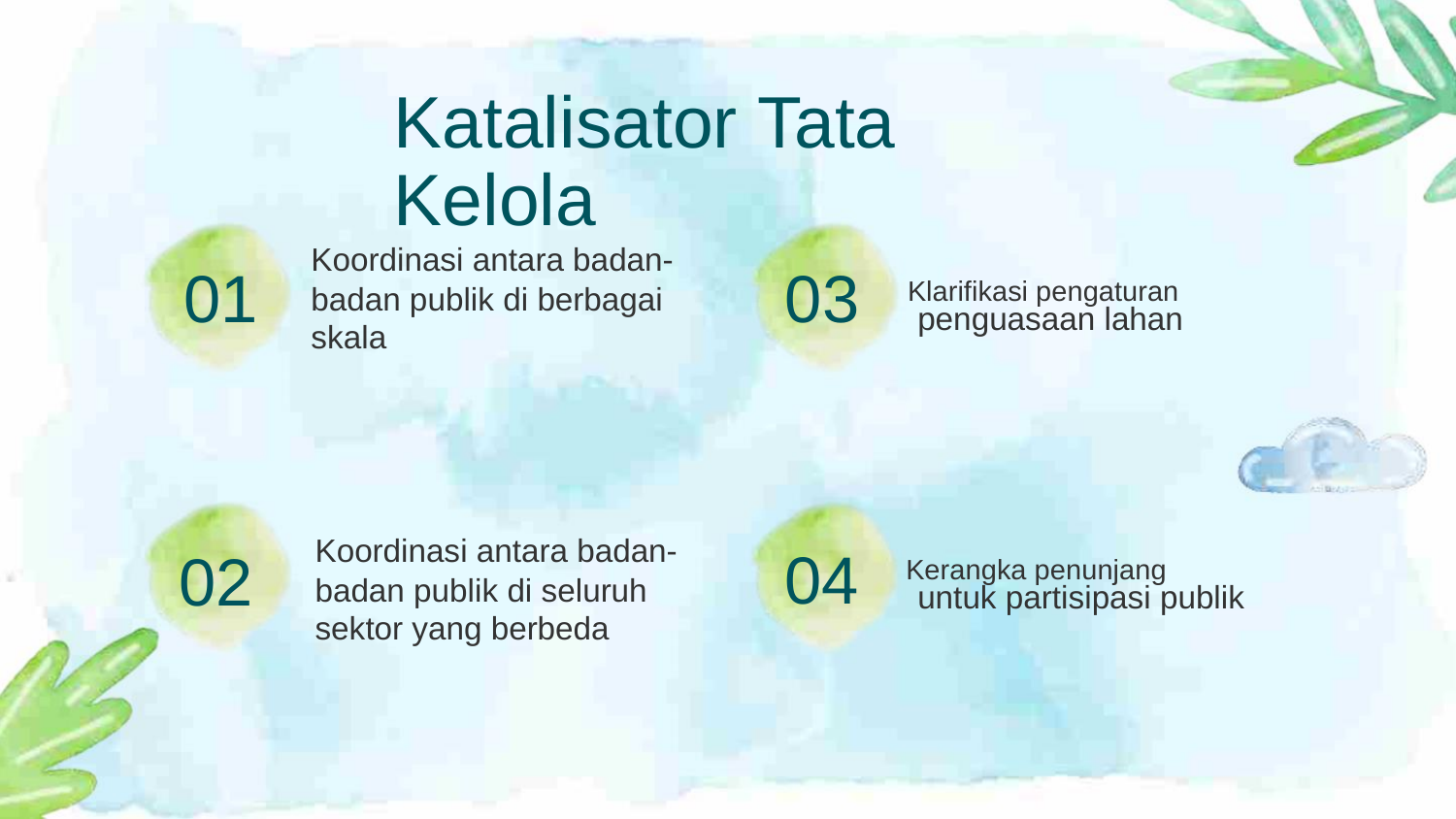

Katalisator Tata Kelola
Koordinasi antara badan-
badan publik di berbagai
skala
01
03 Klarifikasi pengaturan
penguasaan lahan
Koordinasi antara badan-
badan publik di seluruh
sektor yang berbeda
04 Kerangka penunjang
02
untuk partisipasi publik